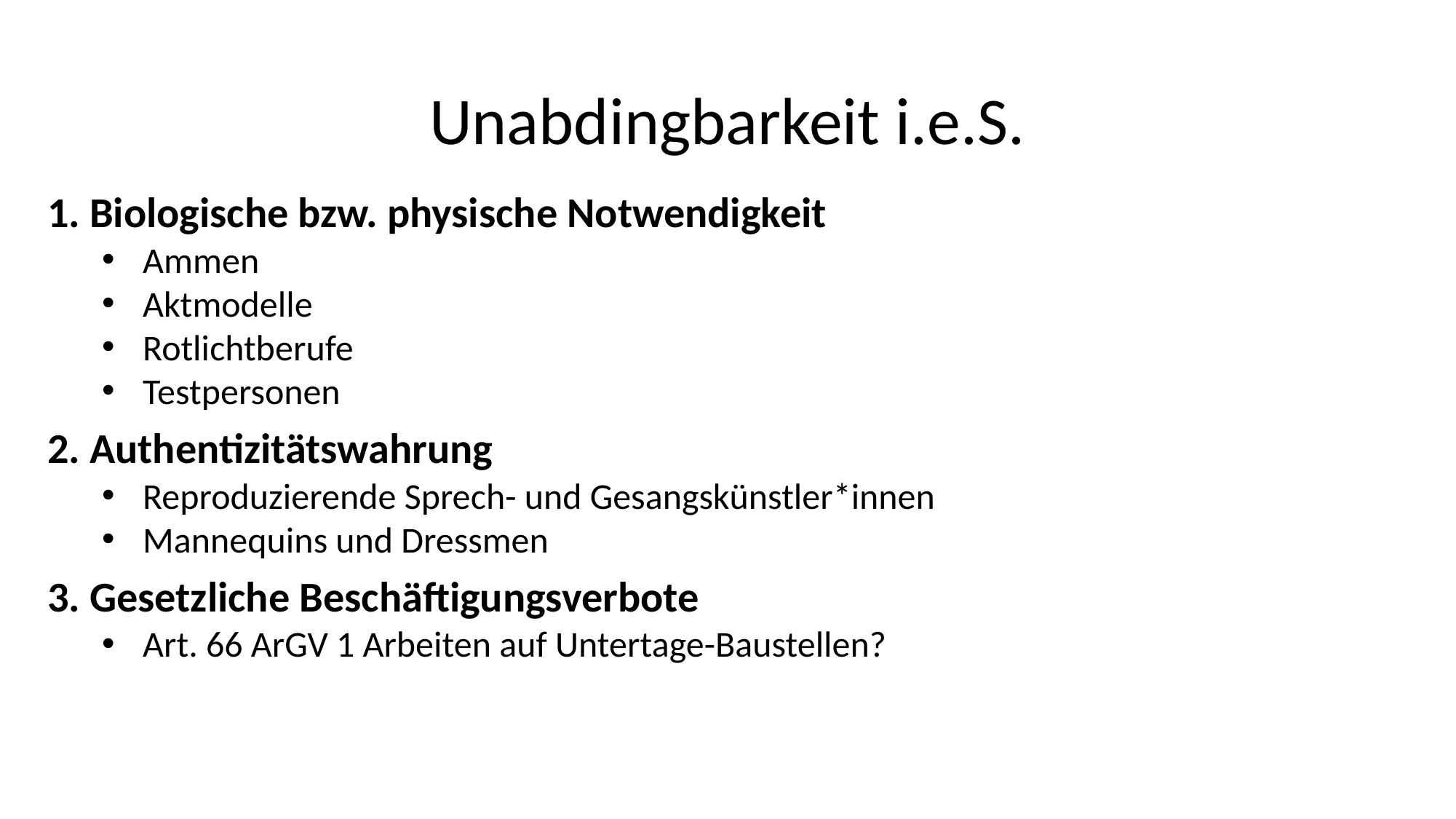

# Unabdingbarkeit i.e.S.
1. Biologische bzw. physische Notwendigkeit
Ammen
Aktmodelle
Rotlichtberufe
Testpersonen
2. Authentizitätswahrung
Reproduzierende Sprech- und Gesangskünstler*innen
Mannequins und Dressmen
3. Gesetzliche Beschäftigungsverbote
Art. 66 ArGV 1 Arbeiten auf Untertage-Baustellen?